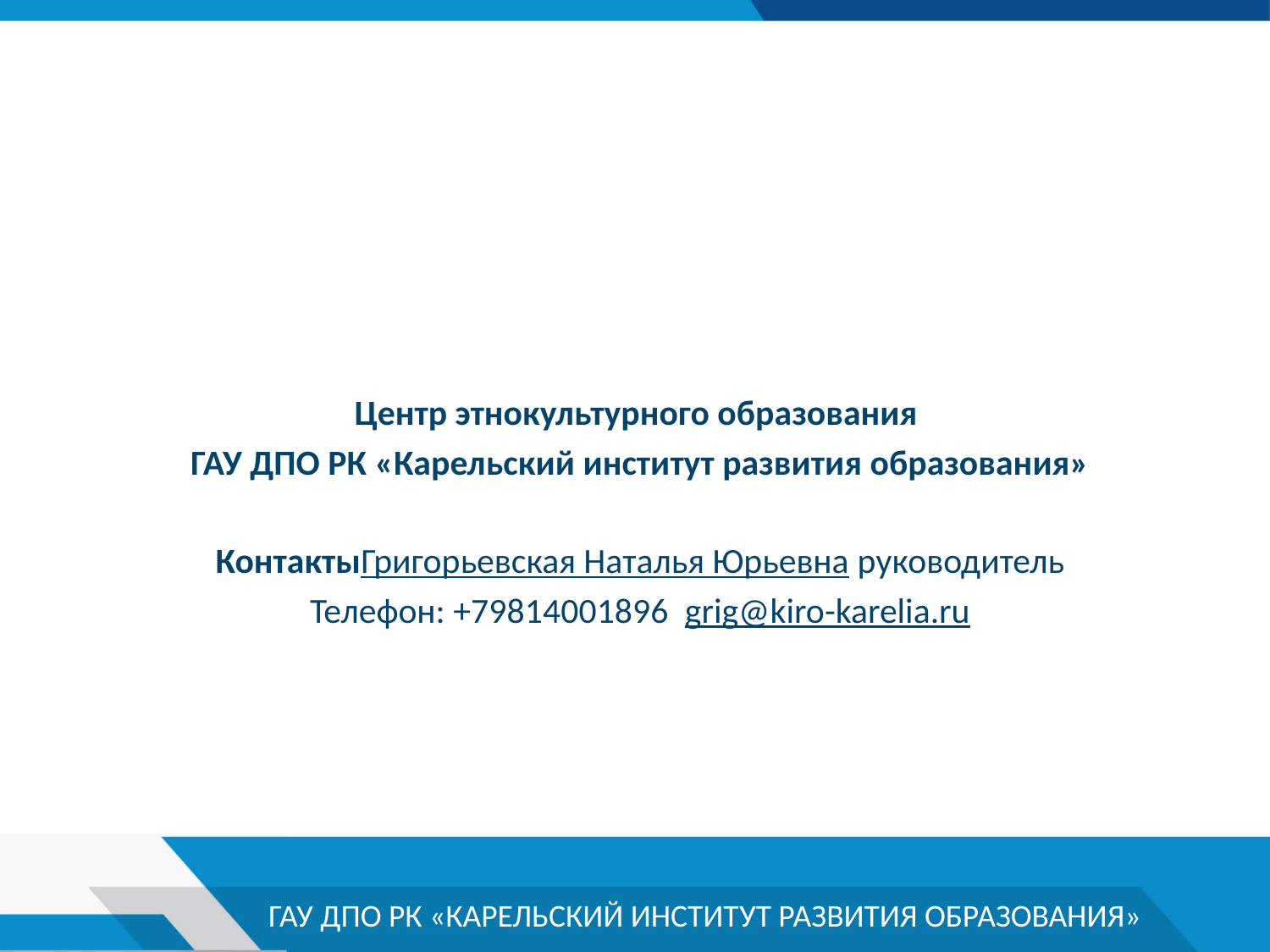

#
Центр этнокультурного образования
ГАУ ДПО РК «Карельский институт развития образования»

Контакты
Григорьевская Наталья Юрьевна руководитель
Телефон: +79814001896  grig@kiro-karelia.ru